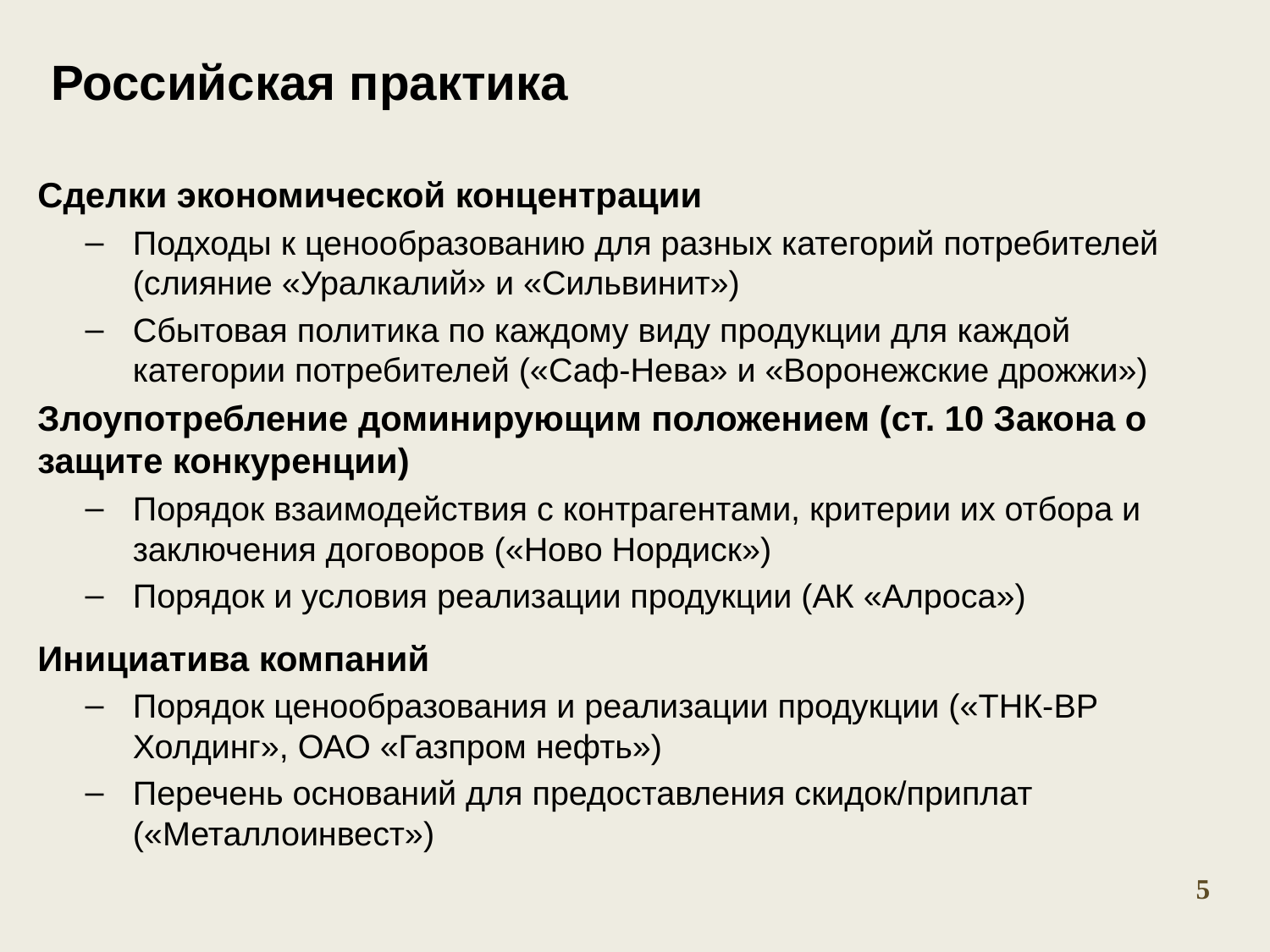

# Российская практика
Сделки экономической концентрации
Подходы к ценообразованию для разных категорий потребителей (слияние «Уралкалий» и «Сильвинит»)
Сбытовая политика по каждому виду продукции для каждой категории потребителей («Саф-Нева» и «Воронежские дрожжи»)
Злоупотребление доминирующим положением (ст. 10 Закона о защите конкуренции)
Порядок взаимодействия с контрагентами, критерии их отбора и заключения договоров («Ново Нордиск»)
Порядок и условия реализации продукции (АК «Алроса»)
Инициатива компаний
Порядок ценообразования и реализации продукции («ТНК-ВР Холдинг», ОАО «Газпром нефть»)
Перечень оснований для предоставления скидок/приплат («Металлоинвест»)

5